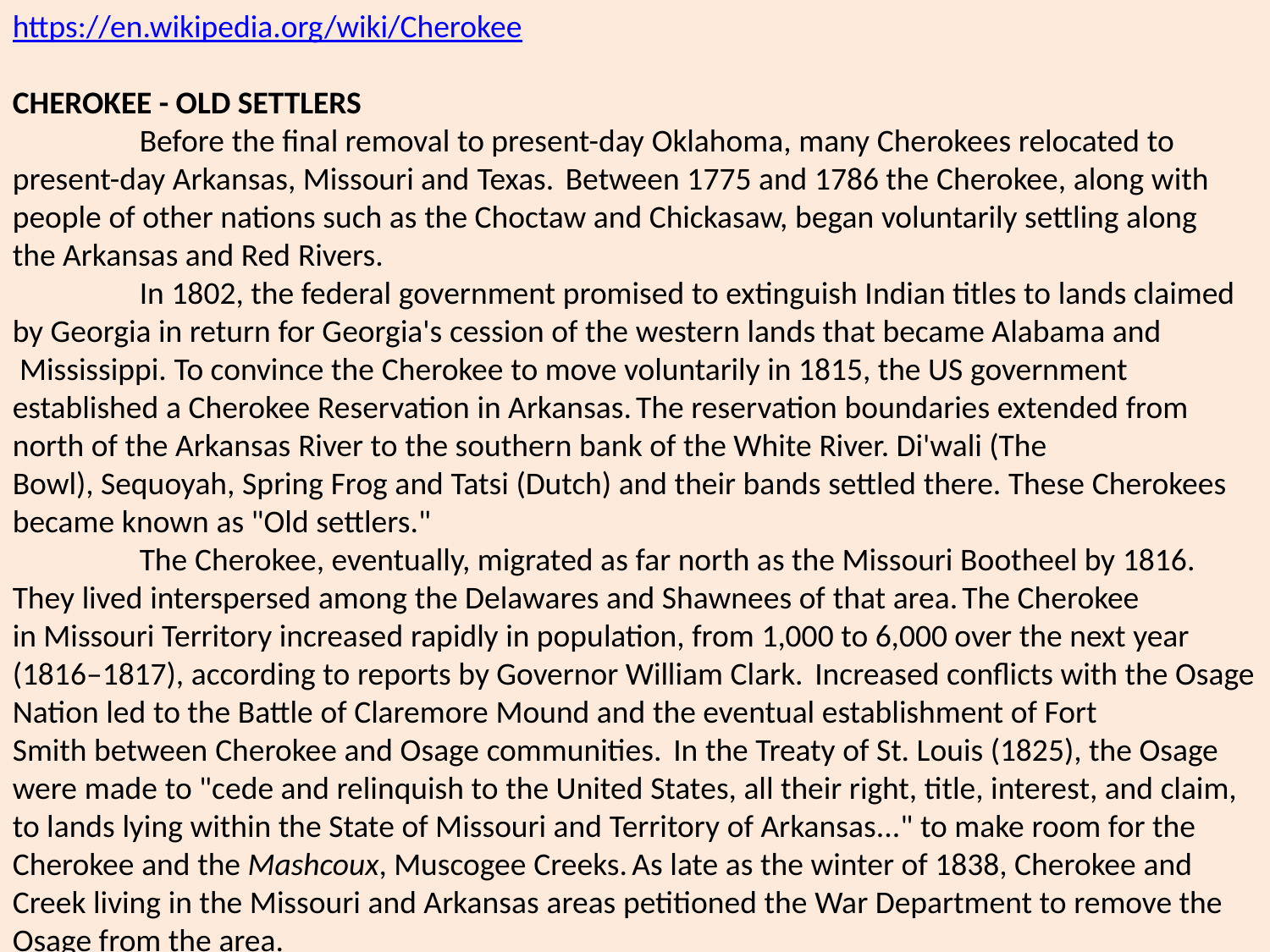

https://en.wikipedia.org/wiki/Cherokee

CHEROKEE - OLD SETTLERS
	Before the final removal to present-day Oklahoma, many Cherokees relocated to present-day Arkansas, Missouri and Texas.  Between 1775 and 1786 the Cherokee, along with people of other nations such as the Choctaw and Chickasaw, began voluntarily settling along the Arkansas and Red Rivers.
	In 1802, the federal government promised to extinguish Indian titles to lands claimed by Georgia in return for Georgia's cession of the western lands that became Alabama and
 Mississippi. To convince the Cherokee to move voluntarily in 1815, the US government established a Cherokee Reservation in Arkansas. The reservation boundaries extended from north of the Arkansas River to the southern bank of the White River. Di'wali (The Bowl), Sequoyah, Spring Frog and Tatsi (Dutch) and their bands settled there. These Cherokees became known as "Old settlers."
	The Cherokee, eventually, migrated as far north as the Missouri Bootheel by 1816. They lived interspersed among the Delawares and Shawnees of that area. The Cherokee in Missouri Territory increased rapidly in population, from 1,000 to 6,000 over the next year (1816–1817), according to reports by Governor William Clark.  Increased conflicts with the Osage Nation led to the Battle of Claremore Mound and the eventual establishment of Fort Smith between Cherokee and Osage communities.  In the Treaty of St. Louis (1825), the Osage were made to "cede and relinquish to the United States, all their right, title, interest, and claim, to lands lying within the State of Missouri and Territory of Arkansas..." to make room for the Cherokee and the Mashcoux, Muscogee Creeks. As late as the winter of 1838, Cherokee and Creek living in the Missouri and Arkansas areas petitioned the War Department to remove the Osage from the area.
	A group of Cherokee traditionalists led by Di'wali moved to Spanish Texas in 1819. Settling near Nacogdoches, they were welcomed by Mexican authorities as potential allies against Anglo-American colonists. The Texas Cherokees were mostly neutral during the Texas War of Independence. In 1836, they signed a treaty with Texas President Sam Houston, an adopted member of the Cherokee tribe. His successor Mirabeau Lamar sent militia to evict them in 1839.